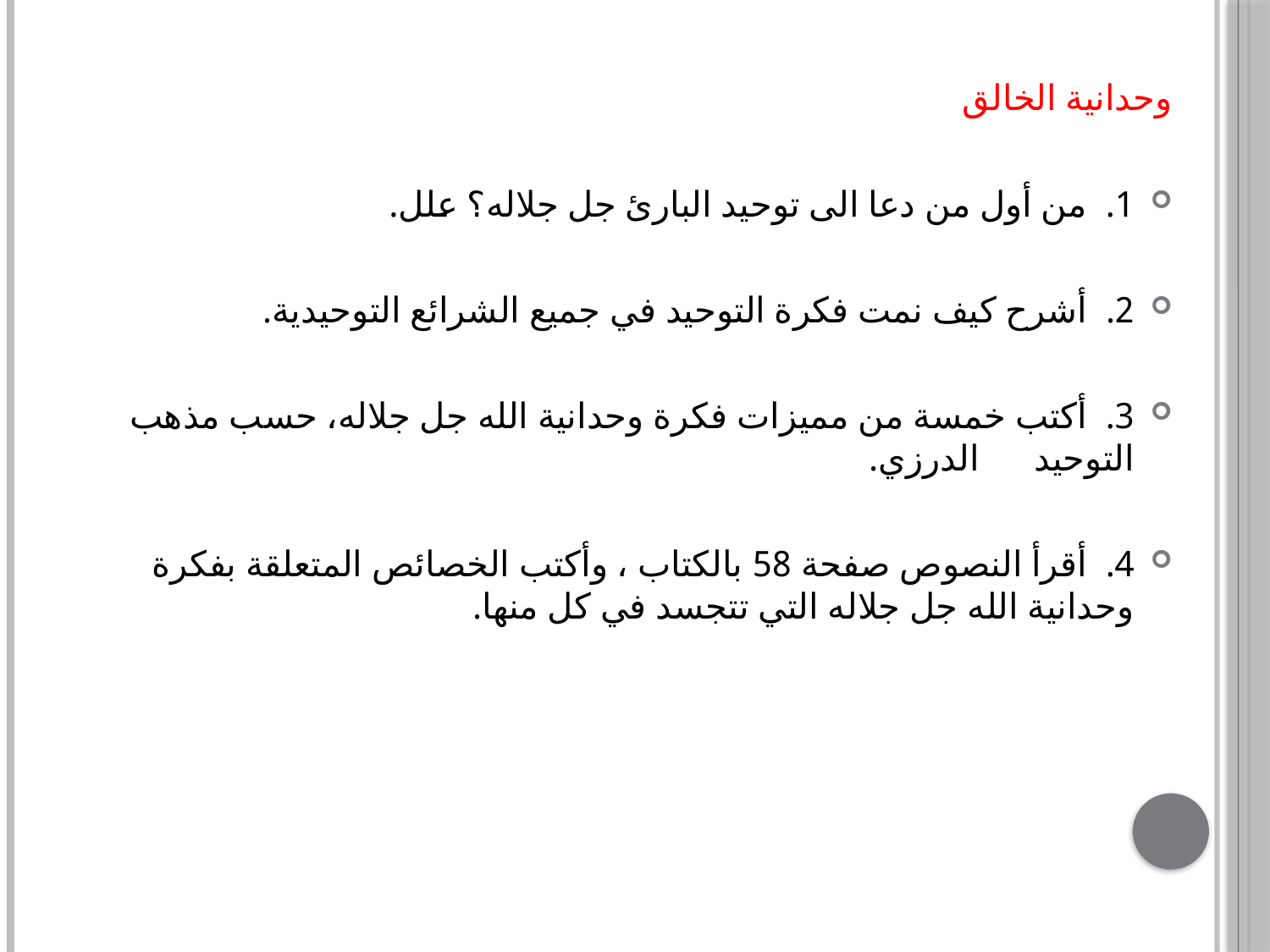

وحدانية الخالق

1.  من أول من دعا الى توحيد البارئ جل جلاله؟ علل.

2.  أشرح كيف نمت فكرة التوحيد في جميع الشرائع التوحيدية.

3.  أكتب خمسة من مميزات فكرة وحدانية الله جل جلاله، حسب مذهب التوحيد      الدرزي.

4.  أقرأ النصوص صفحة 58 بالكتاب ، وأكتب الخصائص المتعلقة بفكرة وحدانية الله جل جلاله التي تتجسد في كل منها.